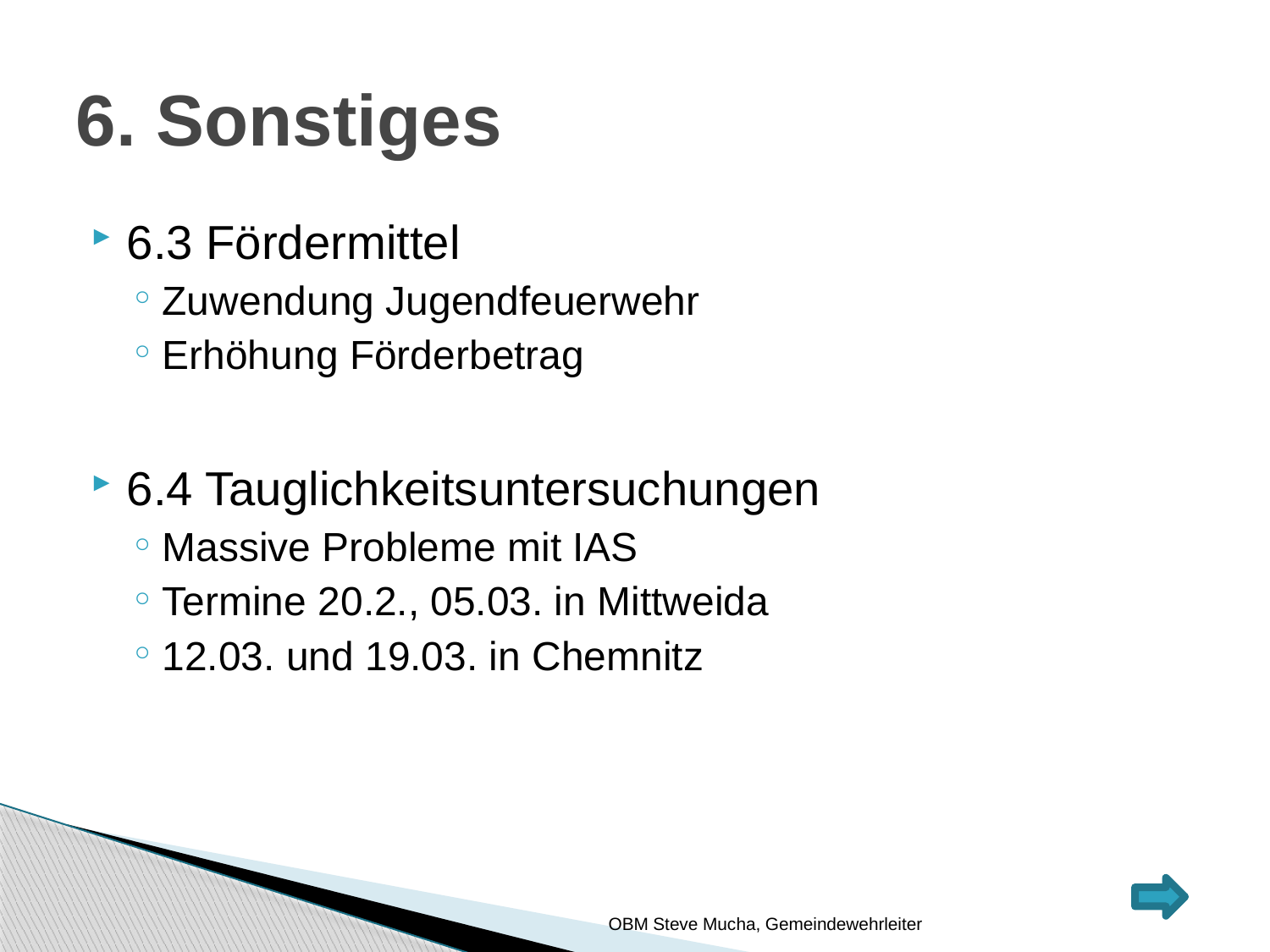

# 6. Sonstiges
6.3 Fördermittel
Zuwendung Jugendfeuerwehr
Erhöhung Förderbetrag

6.4 Tauglichkeitsuntersuchungen
Massive Probleme mit IAS
Termine 20.2., 05.03. in Mittweida
12.03. und 19.03. in Chemnitz

OBM Steve Mucha, Gemeindewehrleiter